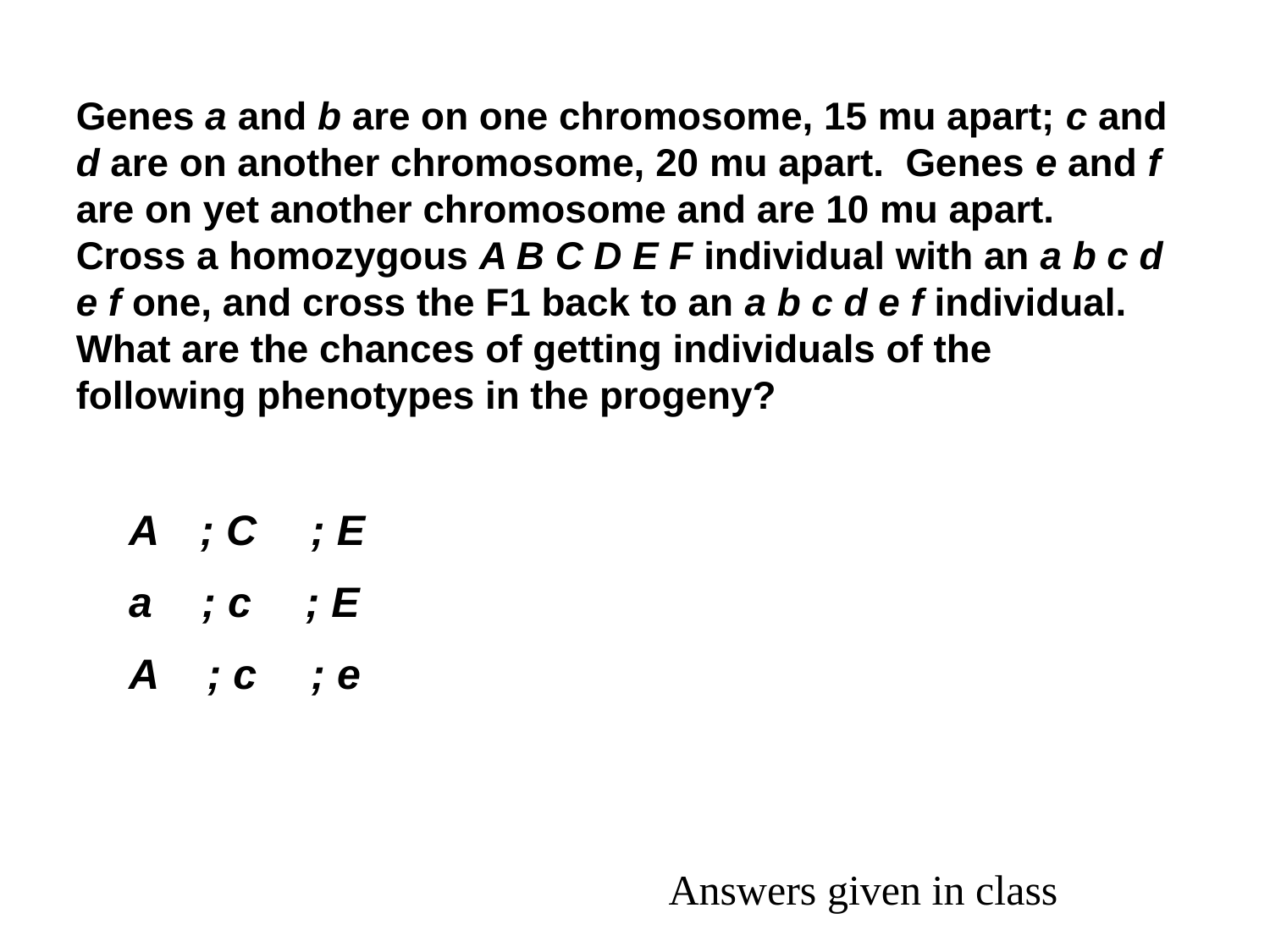

Genes a and b are on one chromosome, 15 mu apart; c and d are on another chromosome, 20 mu apart.  Genes e and f are on yet another chromosome and are 10 mu apart.  Cross a homozygous A B C D E F individual with an a b c d e f one, and cross the F1 back to an a b c d e f individual.  What are the chances of getting individuals of the following phenotypes in the progeny?
A B; C D ; E F
a b ; c D ; E F
A b ; c D ; e f
Answers given in class